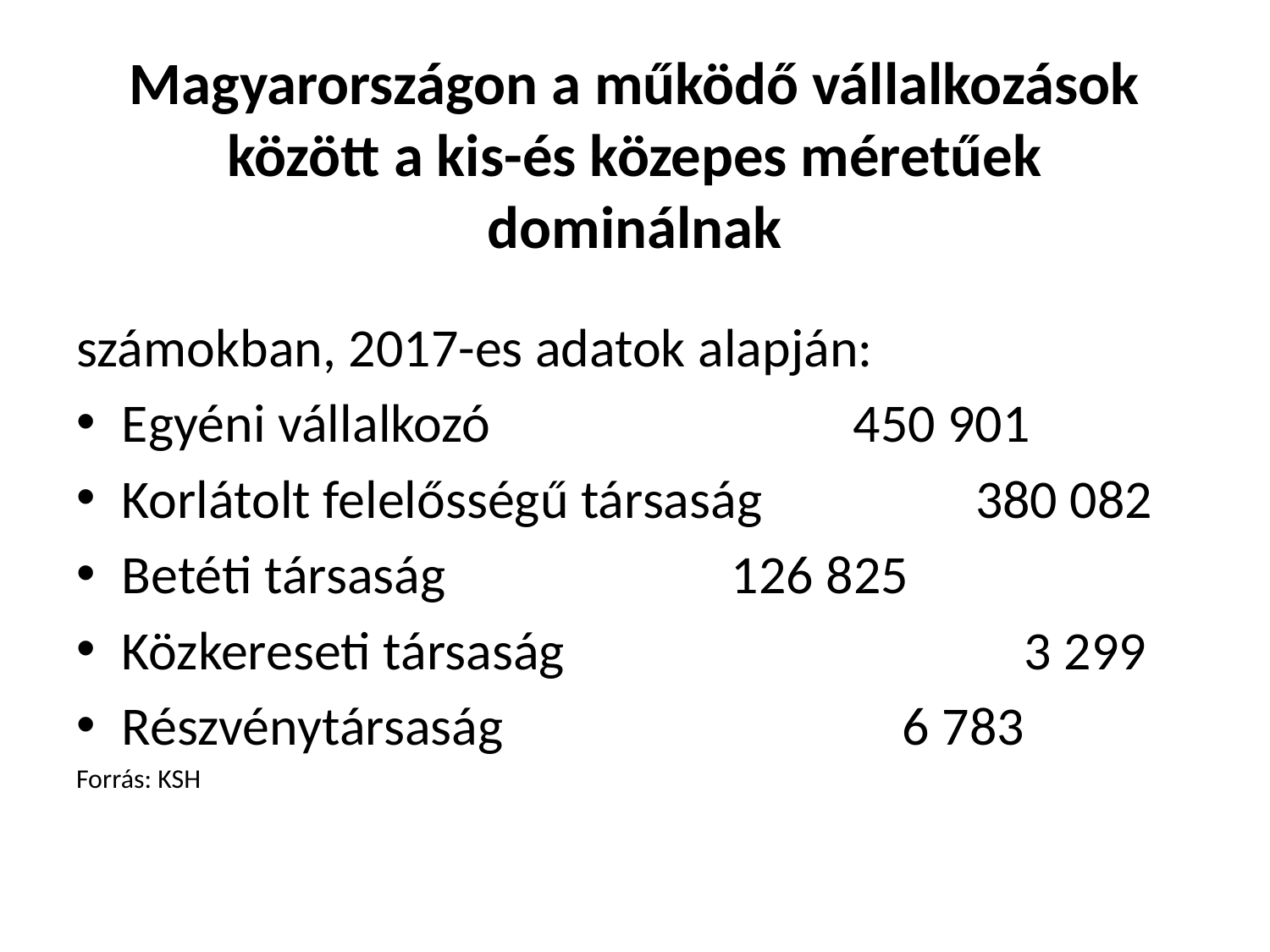

# Magyarországon a működő vállalkozások között a kis-és közepes méretűek dominálnak
számokban, 2017-es adatok alapján:
Egyéni vállalkozó                          	450 901
Korlátolt felelősségű társaság        	380 082
Betéti társaság                       		126 825
Közkereseti társaság                        	    3 299
Részvénytársaság                           	    6 783
Forrás: KSH